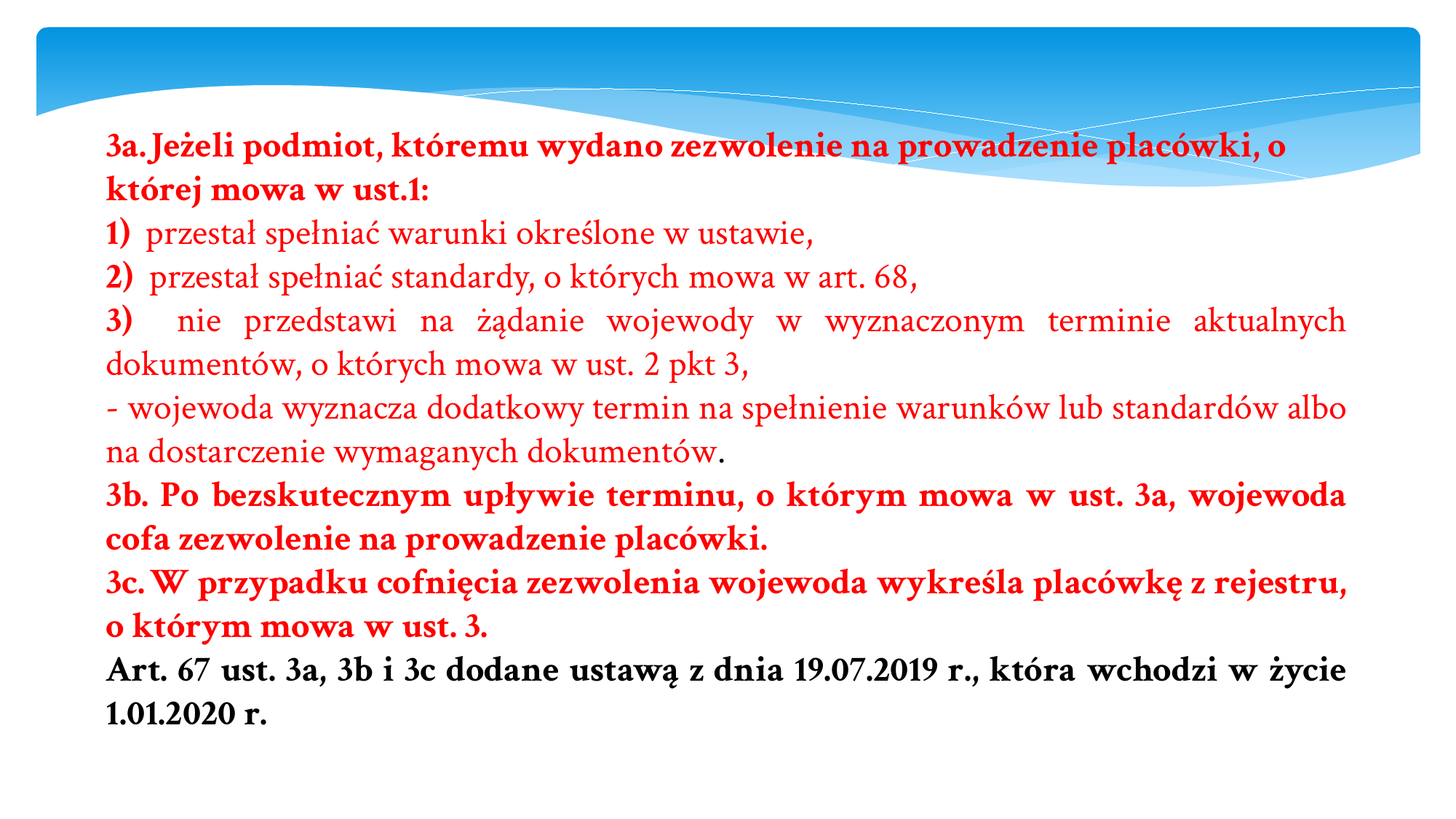

3a. Jeżeli podmiot, któremu wydano zezwolenie na prowadzenie placówki, o której mowa w ust.1:
1)  przestał spełniać warunki określone w ustawie,
2)  przestał spełniać standardy, o których mowa w art. 68,
3)  nie przedstawi na żądanie wojewody w wyznaczonym terminie aktualnych dokumentów, o których mowa w ust. 2 pkt 3,
- wojewoda wyznacza dodatkowy termin na spełnienie warunków lub standardów albo na dostarczenie wymaganych dokumentów.
3b. Po bezskutecznym upływie terminu, o którym mowa w ust. 3a, wojewoda cofa zezwolenie na prowadzenie placówki.
3c. W przypadku cofnięcia zezwolenia wojewoda wykreśla placówkę z rejestru, o którym mowa w ust. 3.
Art. 67 ust. 3a, 3b i 3c dodane ustawą z dnia 19.07.2019 r., która wchodzi w życie 1.01.2020 r.